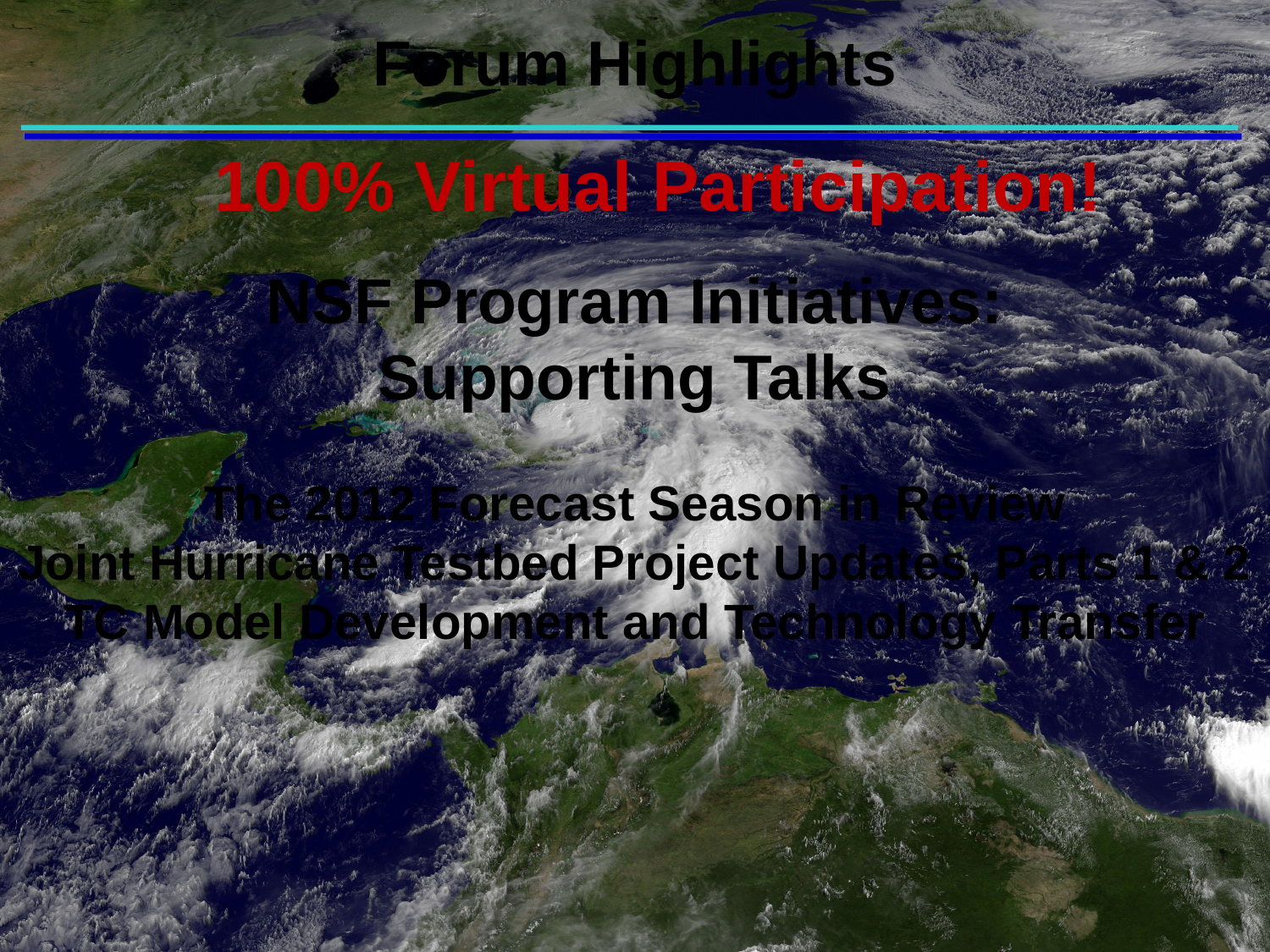

Forum Highlights
100% Virtual Participation!
NSF Program Initiatives:
Supporting Talks

The 2012 Forecast Season in Review
Joint Hurricane Testbed Project Updates, Parts 1 & 2
TC Model Development and Technology Transfer